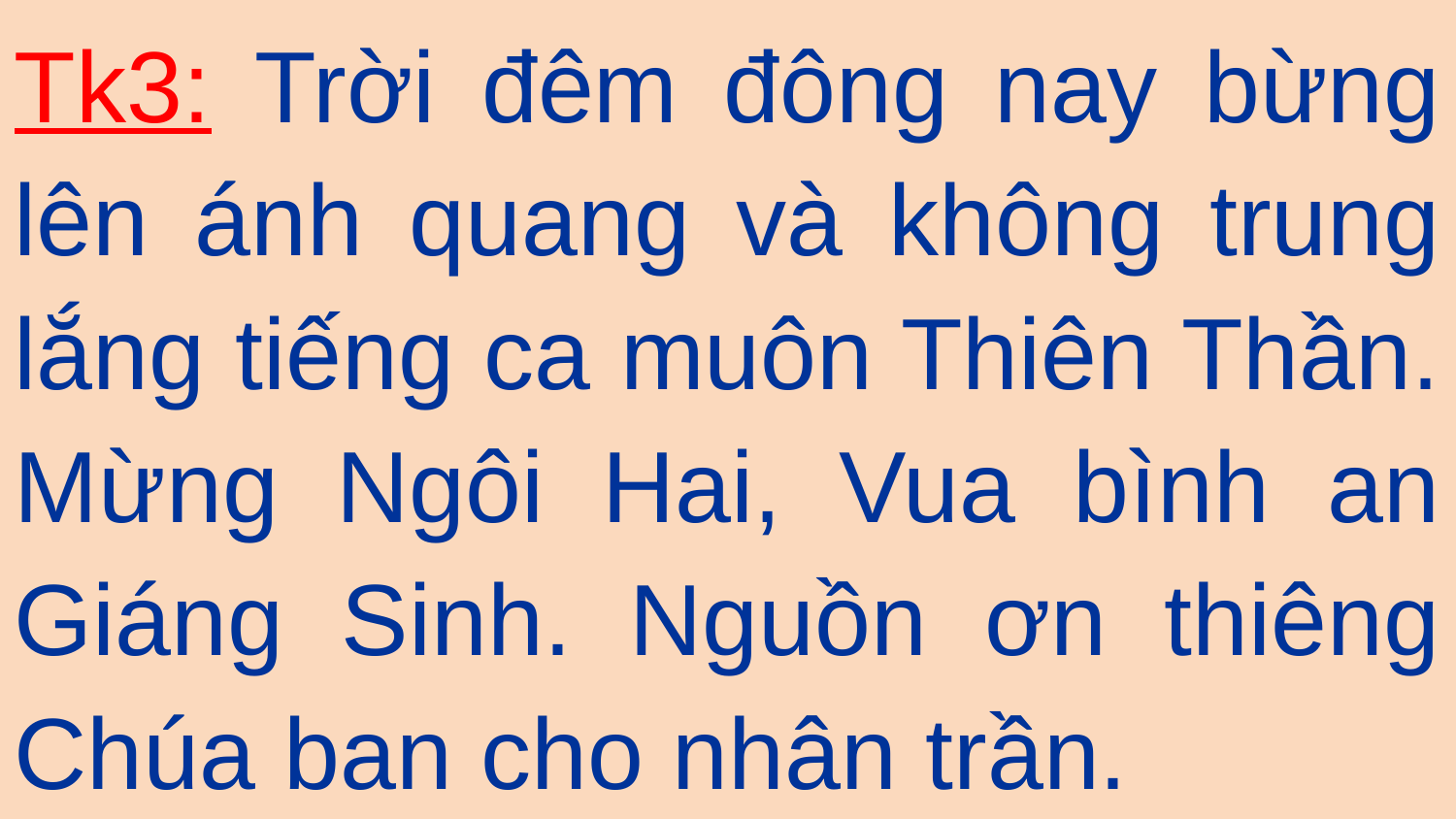

Tk3: Trời đêm đông nay bừng lên ánh quang và không trung lắng tiếng ca muôn Thiên Thần. Mừng Ngôi Hai, Vua bình an Giáng Sinh. Nguồn ơn thiêng Chúa ban cho nhân trần.